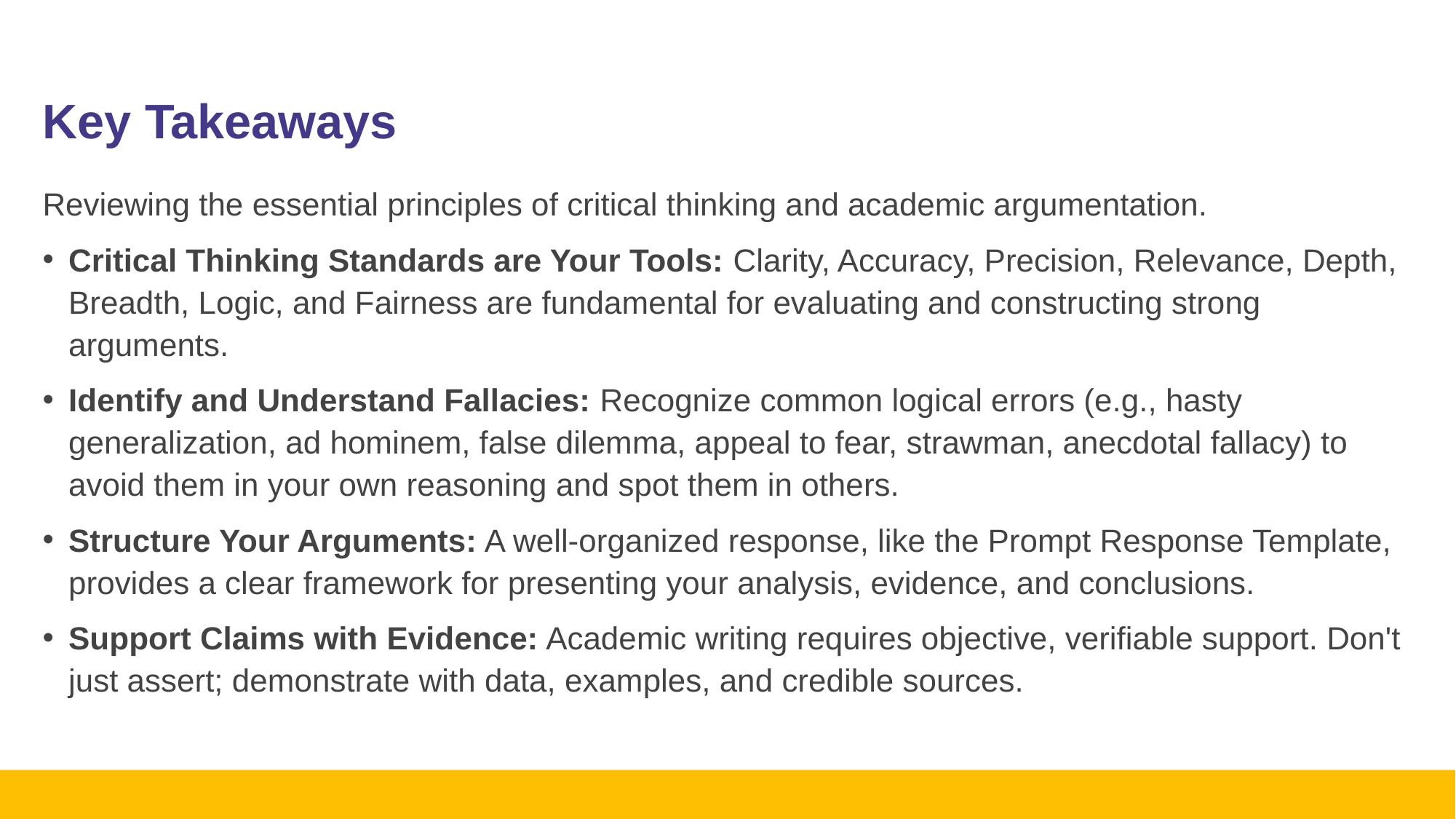

# Key Takeaways
Reviewing the essential principles of critical thinking and academic argumentation.
Critical Thinking Standards are Your Tools: Clarity, Accuracy, Precision, Relevance, Depth, Breadth, Logic, and Fairness are fundamental for evaluating and constructing strong arguments.
Identify and Understand Fallacies: Recognize common logical errors (e.g., hasty generalization, ad hominem, false dilemma, appeal to fear, strawman, anecdotal fallacy) to avoid them in your own reasoning and spot them in others.
Structure Your Arguments: A well-organized response, like the Prompt Response Template, provides a clear framework for presenting your analysis, evidence, and conclusions.
Support Claims with Evidence: Academic writing requires objective, verifiable support. Don't just assert; demonstrate with data, examples, and credible sources.